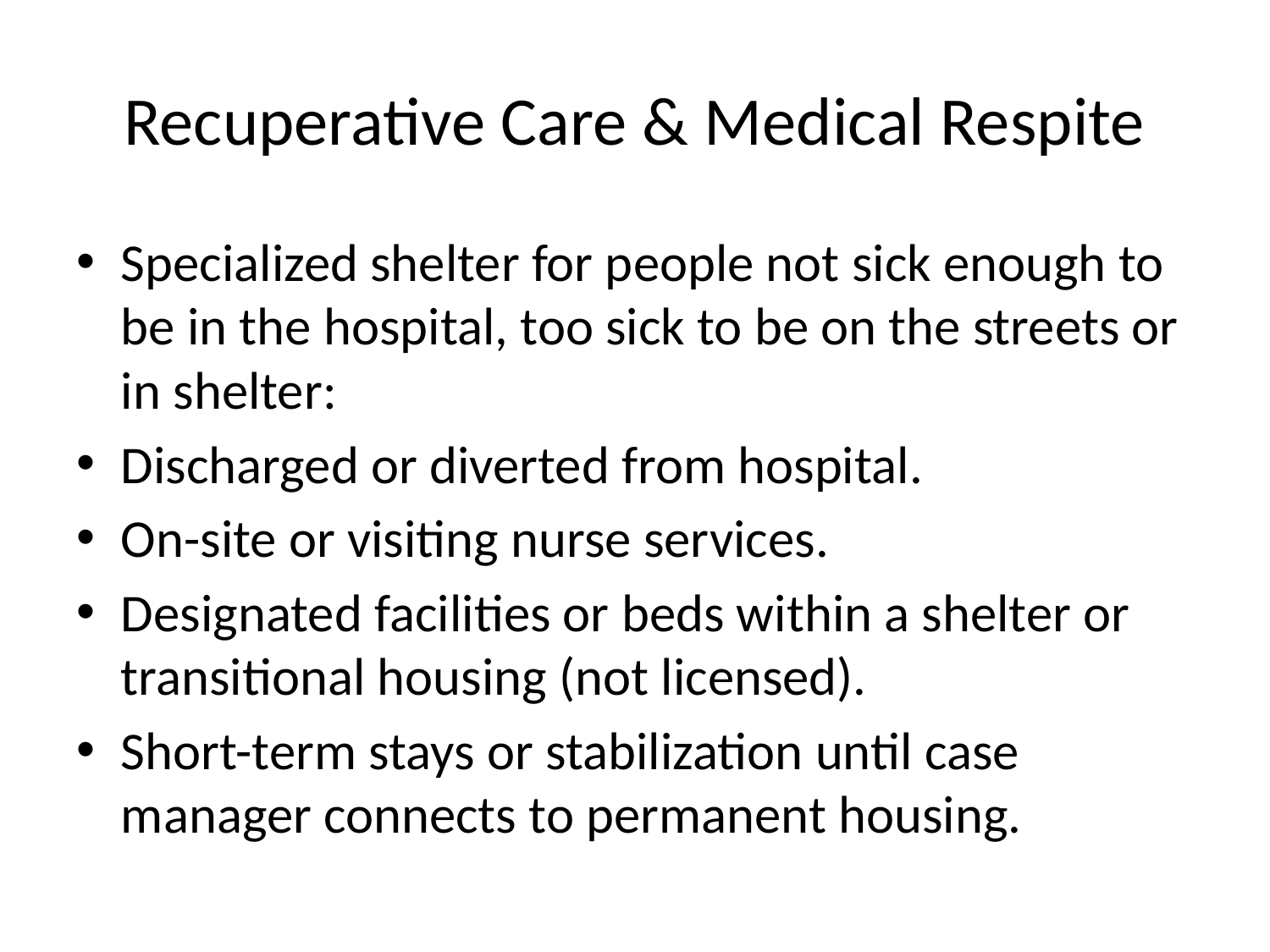

# Recuperative Care & Medical Respite
Specialized shelter for people not sick enough to be in the hospital, too sick to be on the streets or in shelter:
Discharged or diverted from hospital.
On-site or visiting nurse services.
Designated facilities or beds within a shelter or transitional housing (not licensed).
Short-term stays or stabilization until case manager connects to permanent housing.